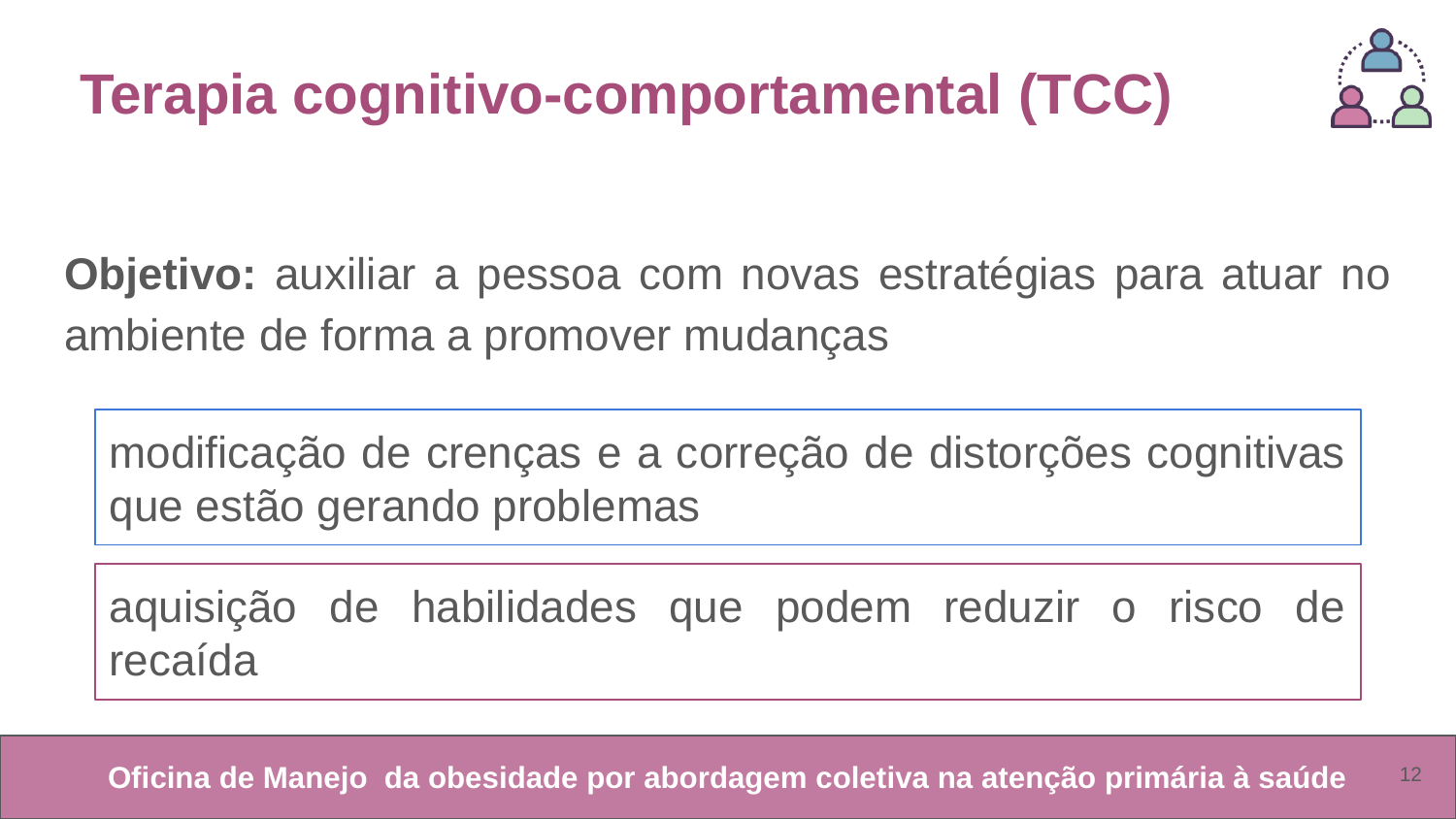

# Terapia cognitivo-comportamental (TCC)
Objetivo: auxiliar a pessoa com novas estratégias para atuar no ambiente de forma a promover mudanças
modificação de crenças e a correção de distorções cognitivas que estão gerando problemas
aquisição de habilidades que podem reduzir o risco de recaída
12